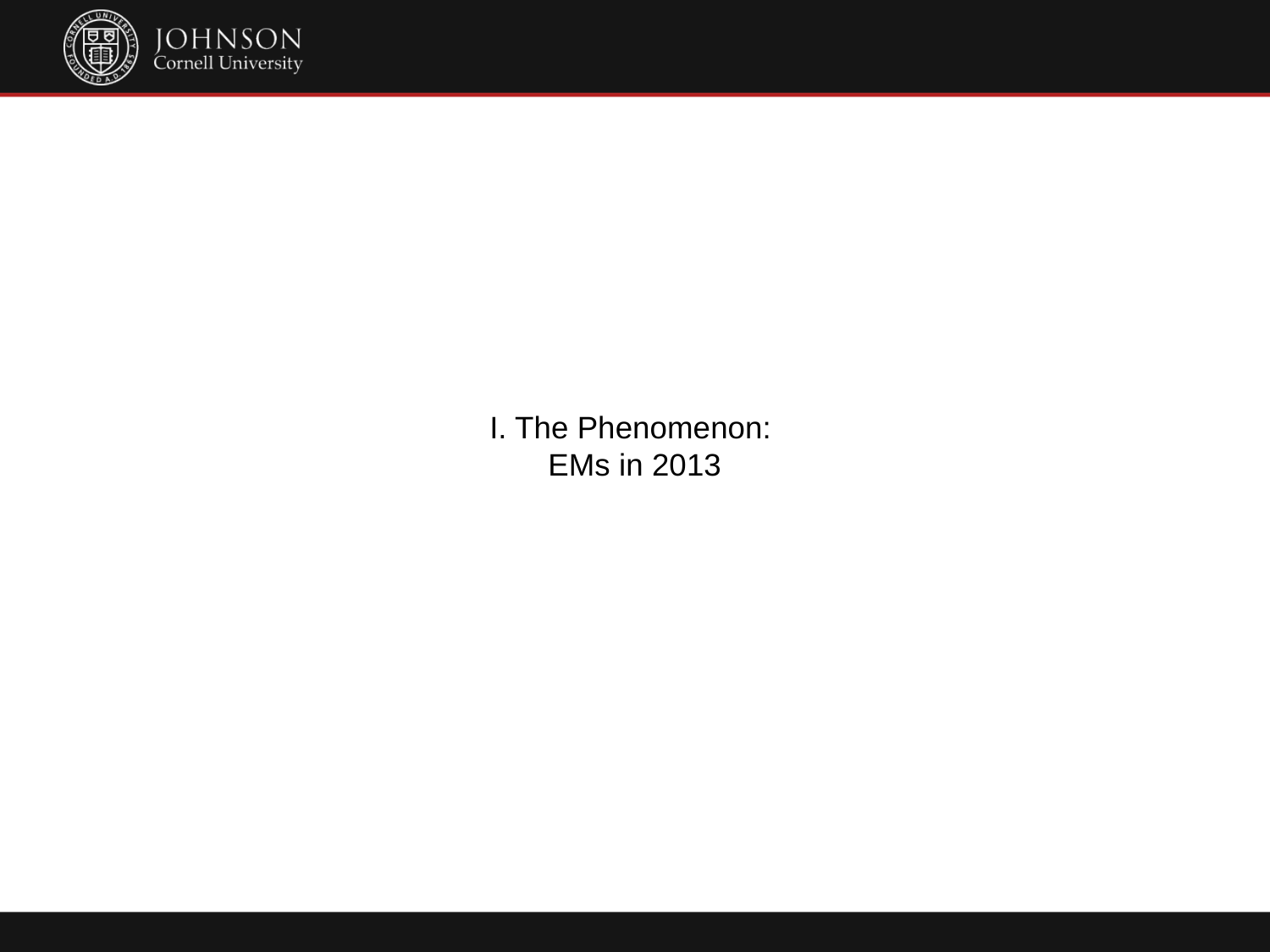

# I. The Phenomenon: EMs in 2013